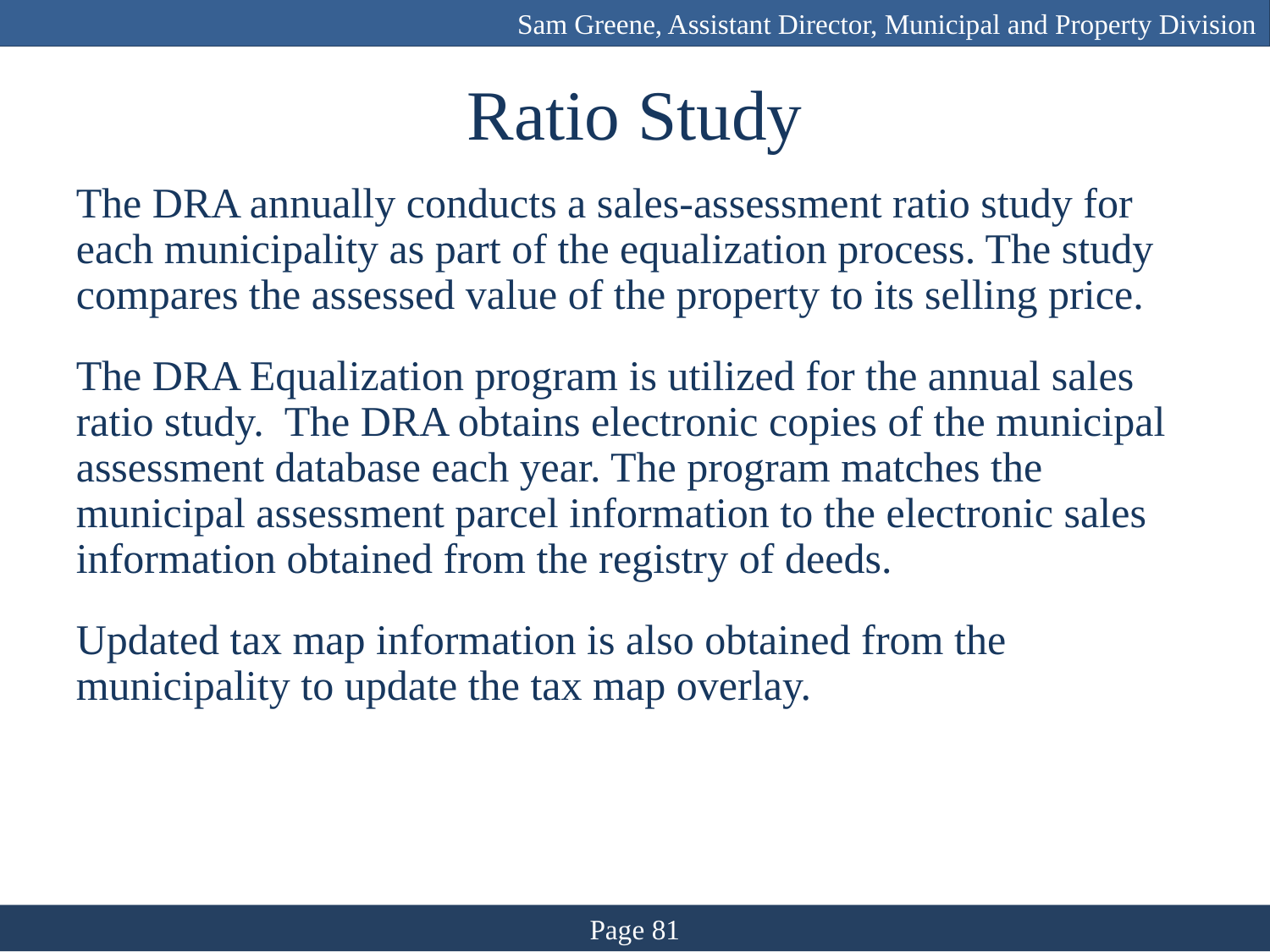

Sam Greene, Assistant Director, Municipal and Property Division
# Ratio Study
The DRA annually conducts a sales-assessment ratio study for each municipality as part of the equalization process. The study compares the assessed value of the property to its selling price.

The DRA Equalization program is utilized for the annual sales ratio study.  The DRA obtains electronic copies of the municipal assessment database each year. The program matches the municipal assessment parcel information to the electronic sales information obtained from the registry of deeds.

Updated tax map information is also obtained from the municipality to update the tax map overlay.

Page 81